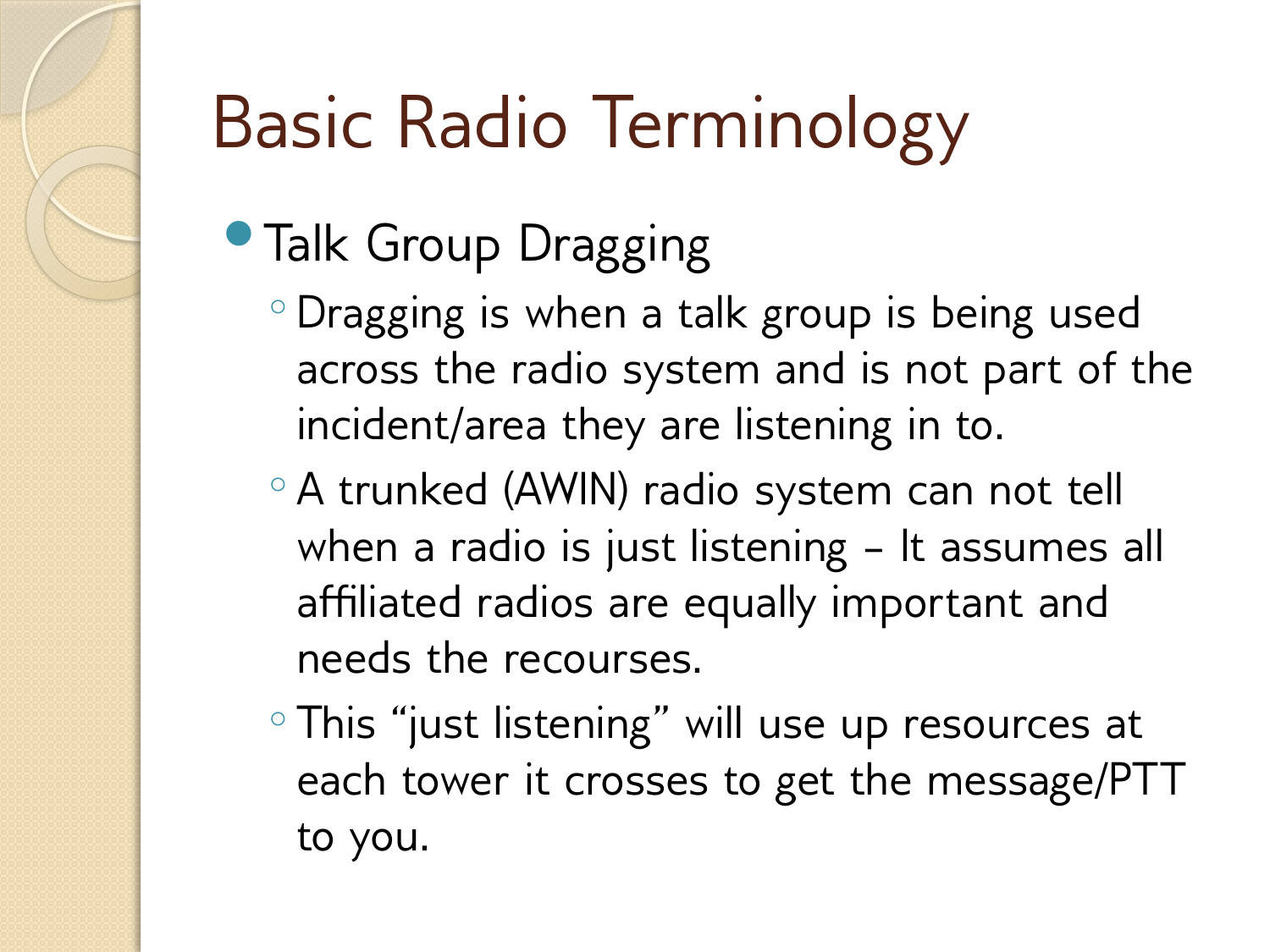

# Basic Radio Terminology
Talk Group Dragging
Dragging is when a talk group is being used across the radio system and is not part of the incident/area they are listening in to.
A trunked (AWIN) radio system can not tell when a radio is just listening – It assumes all affiliated radios are equally important and needs the recourses.
This “just listening” will use up resources at each tower it crosses to get the message/PTT to you.